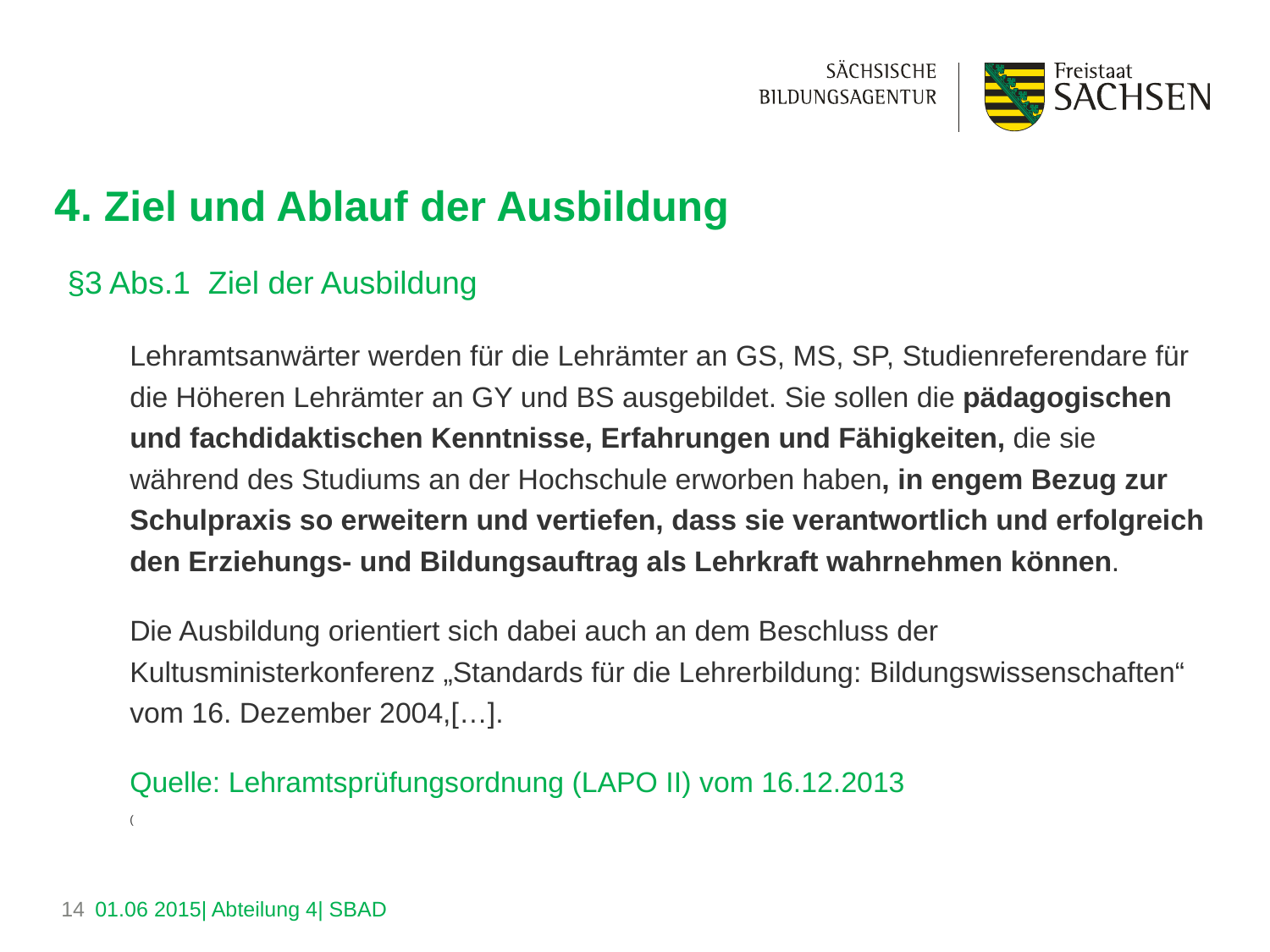

# 4. Ziel und Ablauf der Ausbildung
§3 Abs.1  Ziel der Ausbildung
	Lehramtsanwärter werden für die Lehrämter an GS, MS, SP, Studienreferendare für die Höheren Lehrämter an GY und BS ausgebildet. Sie sollen die pädagogischen und fachdidaktischen Kenntnisse, Erfahrungen und Fähigkeiten, die sie während des Studiums an der Hochschule erworben haben, in engem Bezug zur Schulpraxis so erweitern und vertiefen, dass sie verantwortlich und erfolgreich den Erziehungs- und Bildungsauftrag als Lehrkraft wahrnehmen können.
	Die Ausbildung orientiert sich dabei auch an dem Beschluss der Kultusministerkonferenz „Standards für die Lehrerbildung: Bildungswissenschaften“ vom 16. Dezember 2004,[…].
	Quelle: Lehramtsprüfungsordnung (LAPO II) vom 16.12.2013
						(

14

01.06 2015| Abteilung 4| SBAD